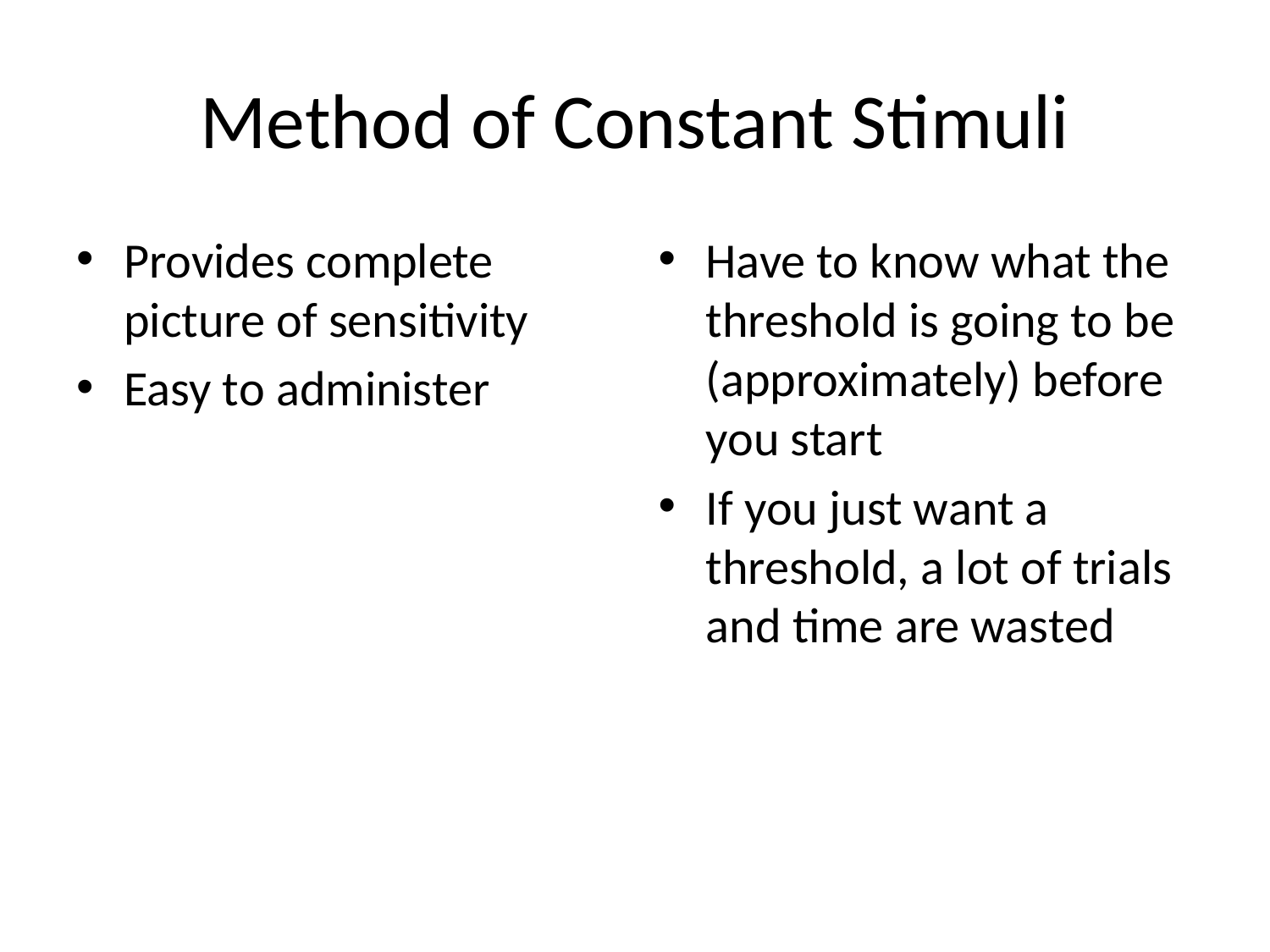

# Method of Constant Stimuli
Provides complete picture of sensitivity
Easy to administer
Have to know what the threshold is going to be (approximately) before you start
If you just want a threshold, a lot of trials and time are wasted